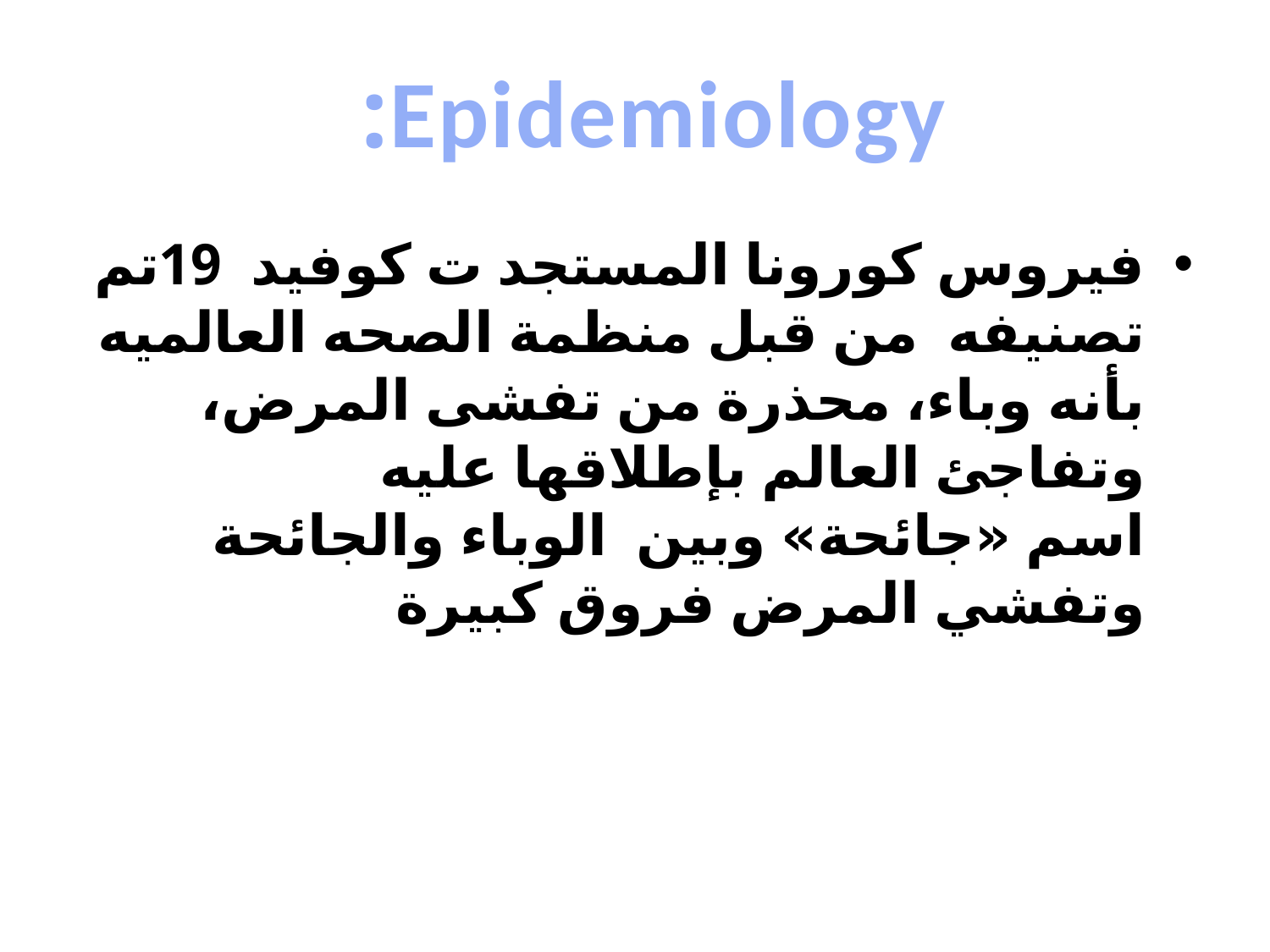

Epidemiology:
فيروس كورونا المستجد ت كوفيد  19تم تصنيفه  من قبل منظمة الصحه العالميه بأنه وباء، محذرة من تفشى المرض، وتفاجئ العالم بإطلاقها عليه اسم «جائحة» وبين  الوباء والجائحة وتفشي المرض فروق كبيرة